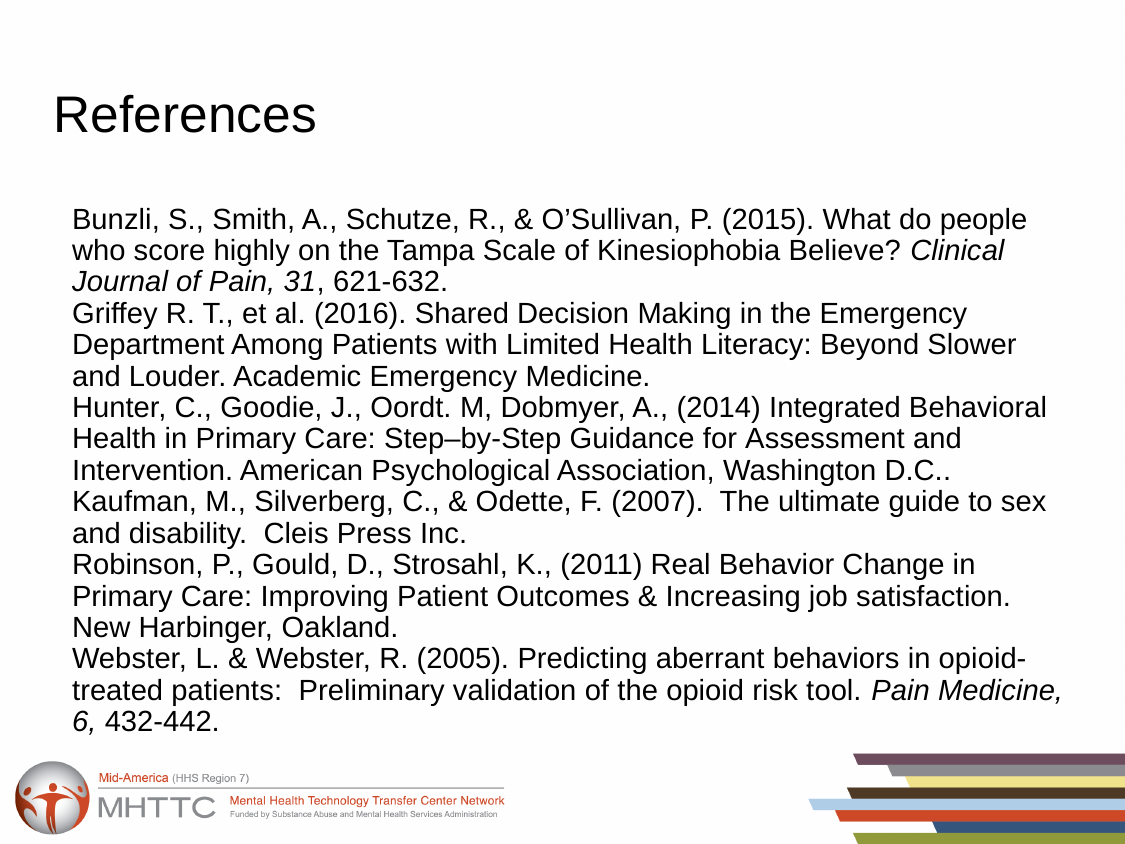

# References
Bunzli, S., Smith, A., Schutze, R., & O’Sullivan, P. (2015). What do people who score highly on the Tampa Scale of Kinesiophobia Believe? Clinical Journal of Pain, 31, 621-632.
Griffey R. T., et al. (2016). Shared Decision Making in the Emergency Department Among Patients with Limited Health Literacy: Beyond Slower and Louder. Academic Emergency Medicine.
Hunter, C., Goodie, J., Oordt. M, Dobmyer, A., (2014) Integrated Behavioral Health in Primary Care: Step–by-Step Guidance for Assessment and Intervention. American Psychological Association, Washington D.C..
Kaufman, M., Silverberg, C., & Odette, F. (2007).  The ultimate guide to sex and disability.  Cleis Press Inc.
Robinson, P., Gould, D., Strosahl, K., (2011) Real Behavior Change in Primary Care: Improving Patient Outcomes & Increasing job satisfaction. New Harbinger, Oakland.
Webster, L. & Webster, R. (2005). Predicting aberrant behaviors in opioid-treated patients:  Preliminary validation of the opioid risk tool. Pain Medicine, 6, 432-442.